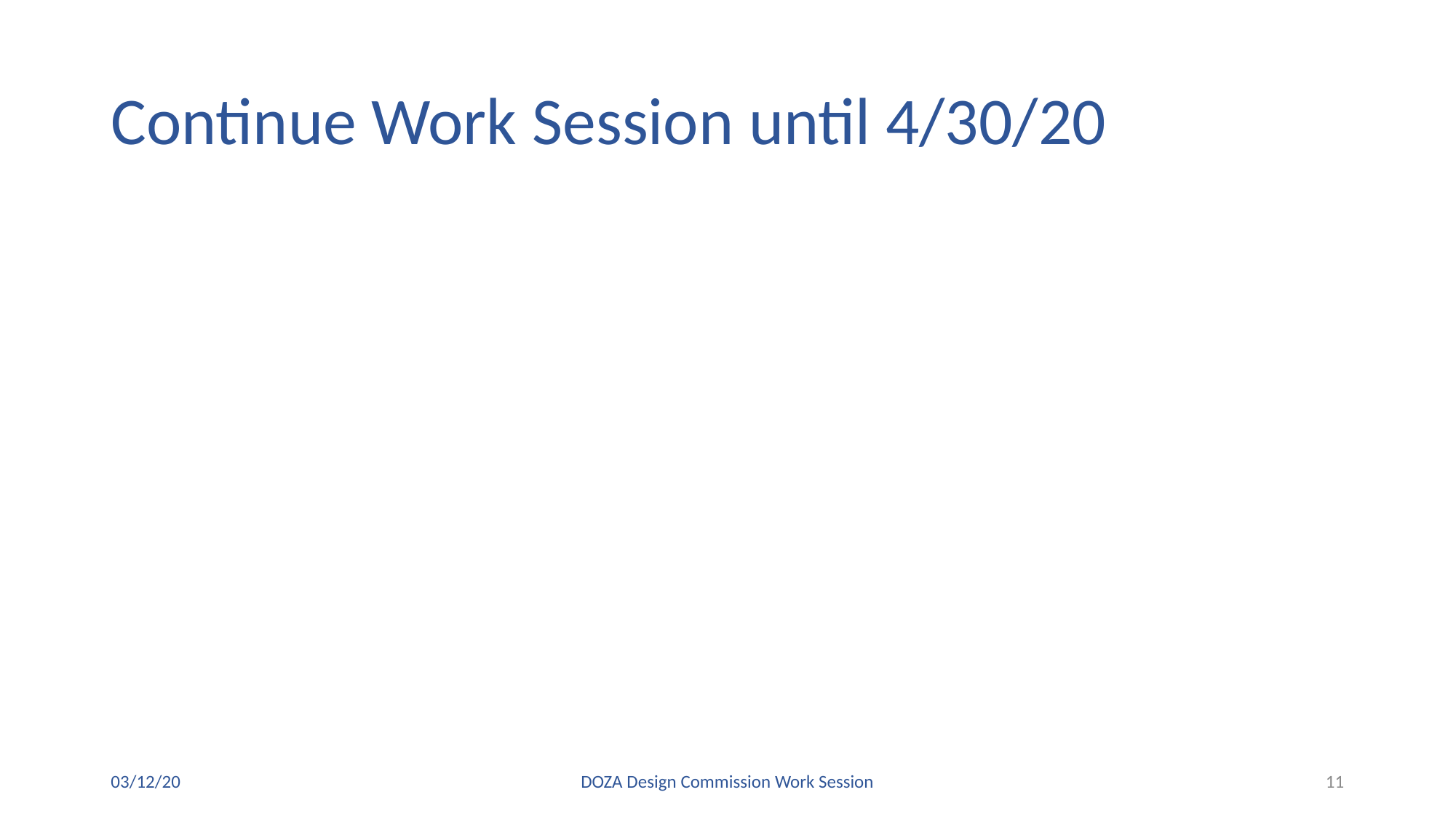

# Continue Work Session until 4/30/20

03/12/20
DOZA Design Commission Work Session
11